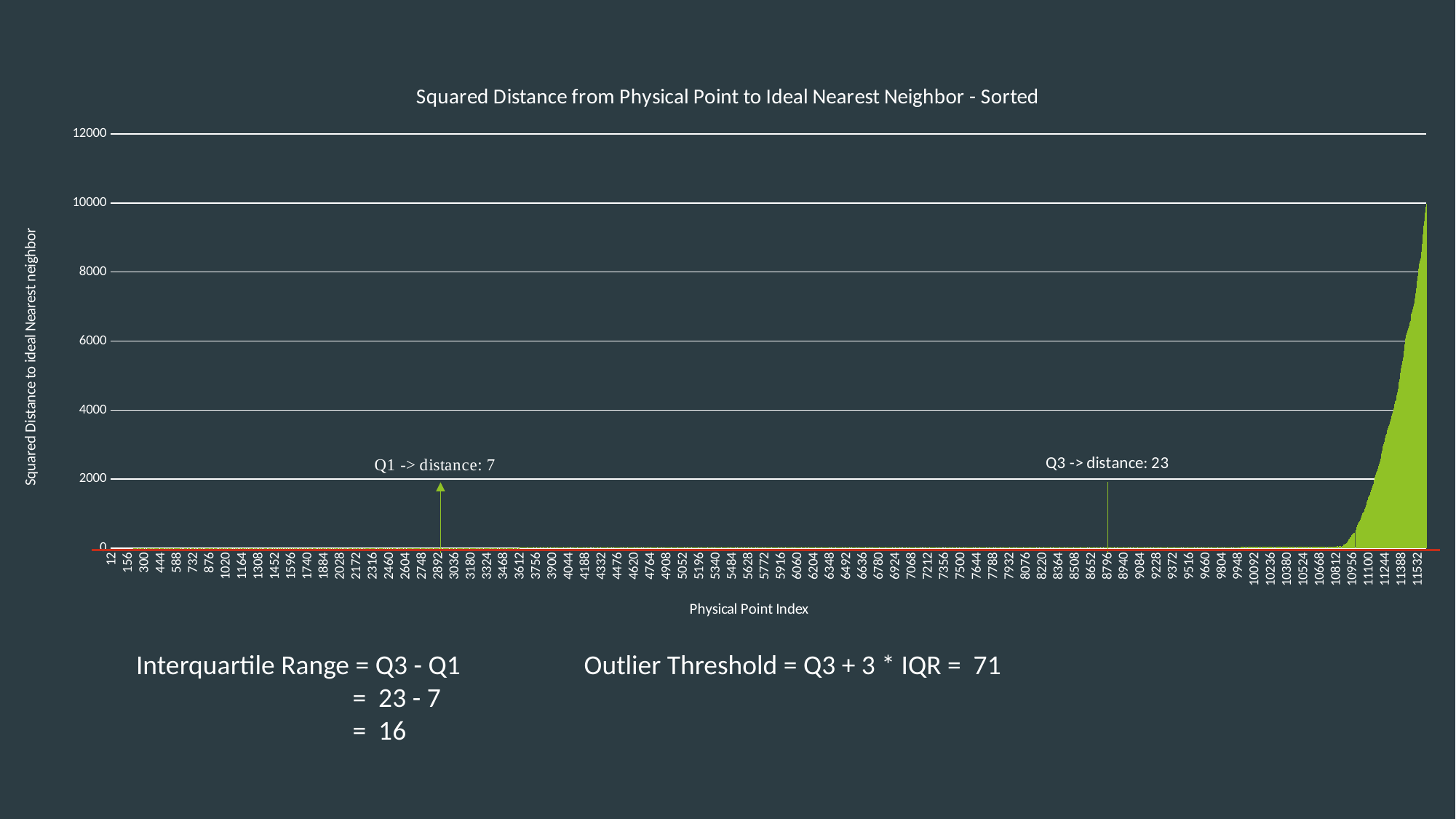

### Chart: Squared Distance from Physical Point to Ideal Nearest Neighbor - Sorted

| Category |  |
|---|---|
Interquartile Range = Q3 - Q1
                                   =  23 - 7
                                   =  16
Outlier Threshold = Q3 + 3 * IQR =  71